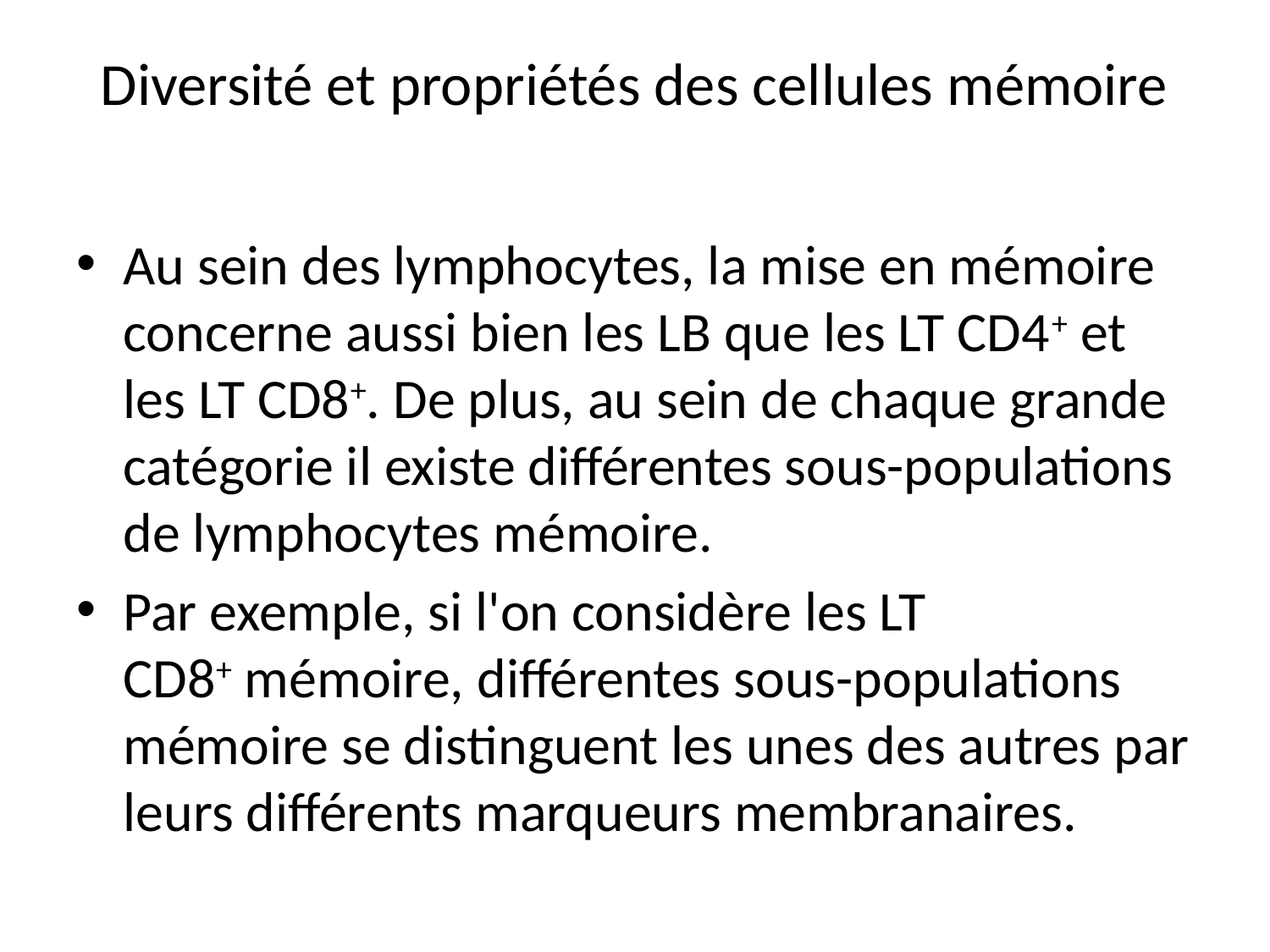

# Diversité et propriétés des cellules mémoire
Au sein des lymphocytes, la mise en mémoire concerne aussi bien les LB que les LT CD4+ et les LT CD8+. De plus, au sein de chaque grande catégorie il existe différentes sous-populations de lymphocytes mémoire.
Par exemple, si l'on considère les LT CD8+ mémoire, différentes sous-populations mémoire se distinguent les unes des autres par leurs différents marqueurs membranaires.